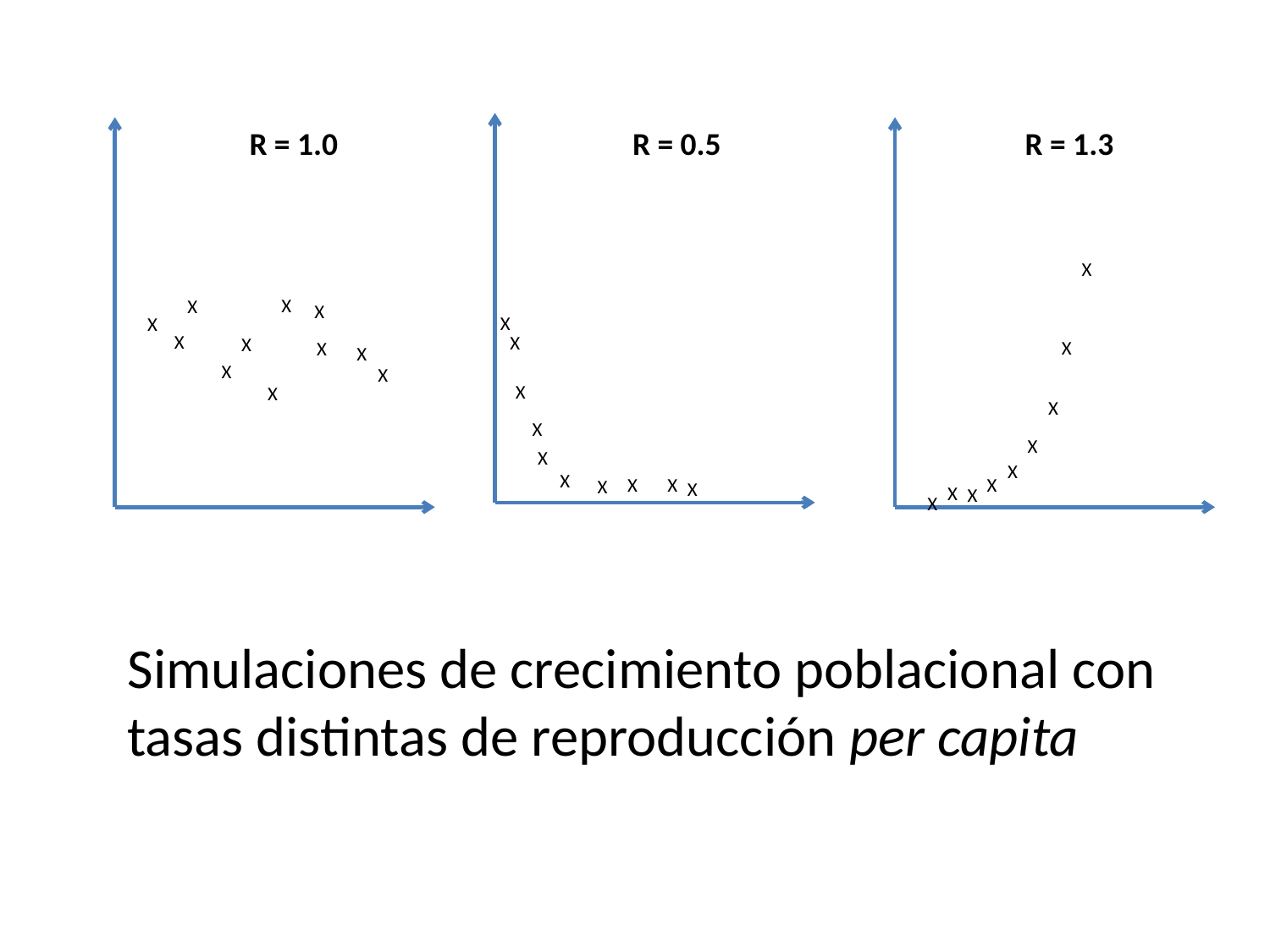

R = 1.0
R = 0.5
R = 1.3
X
X
X
X
X
X
X
X
X
X
X
X
X
X
X
X
X
X
X
X
X
X
X
X
X
X
X
X
X
X
Simulaciones de crecimiento poblacional con tasas distintas de reproducción per capita